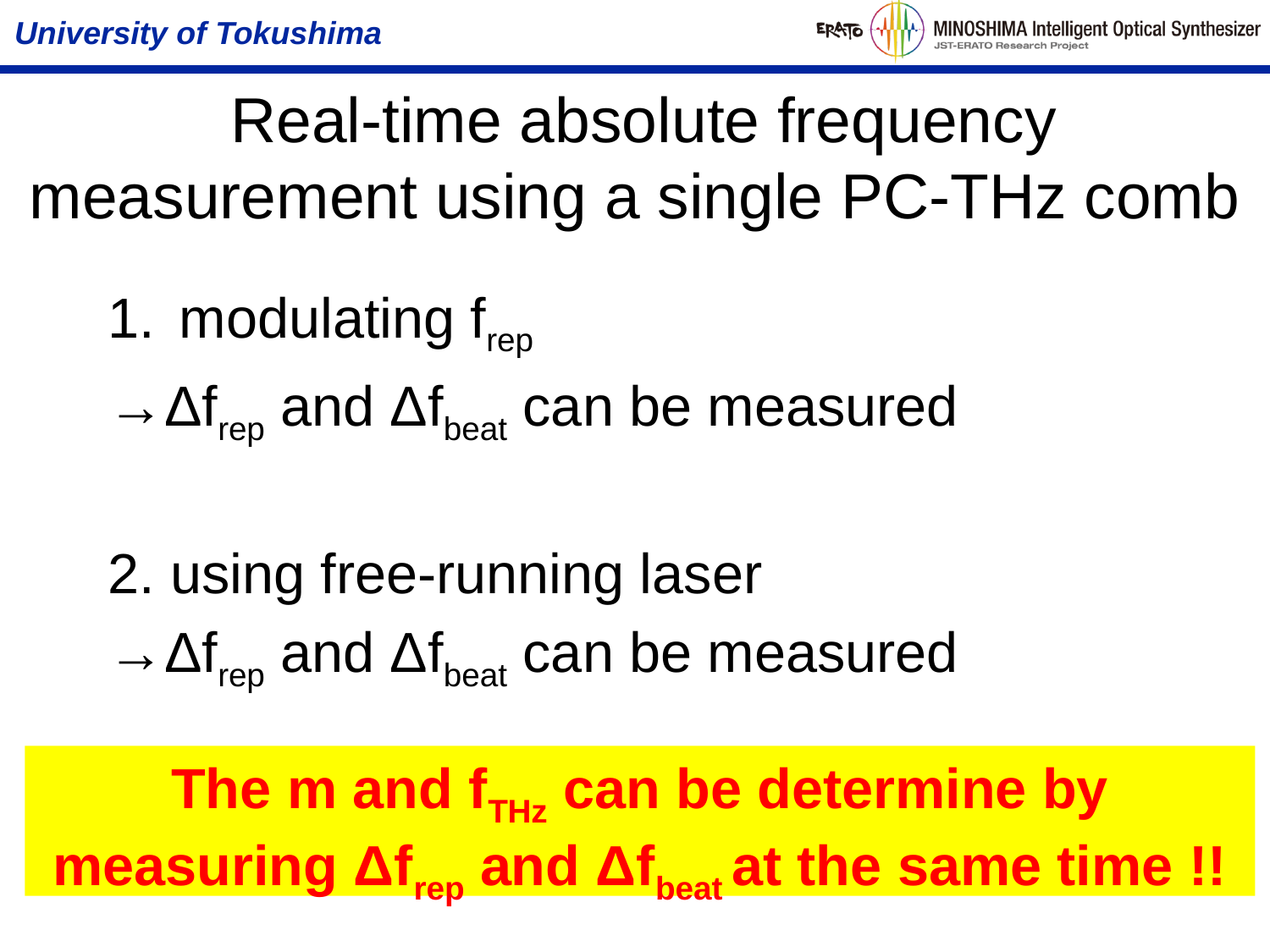

# Real-time absolute frequency measurement using a single PC-THz comb
modulating frep
→Δfrep and Δfbeat can be measured

2. using free-running laser
→Δfrep and Δfbeat can be measured

The m and fTHz can be determine by measuring Δfrep and Δfbeat at the same time !!